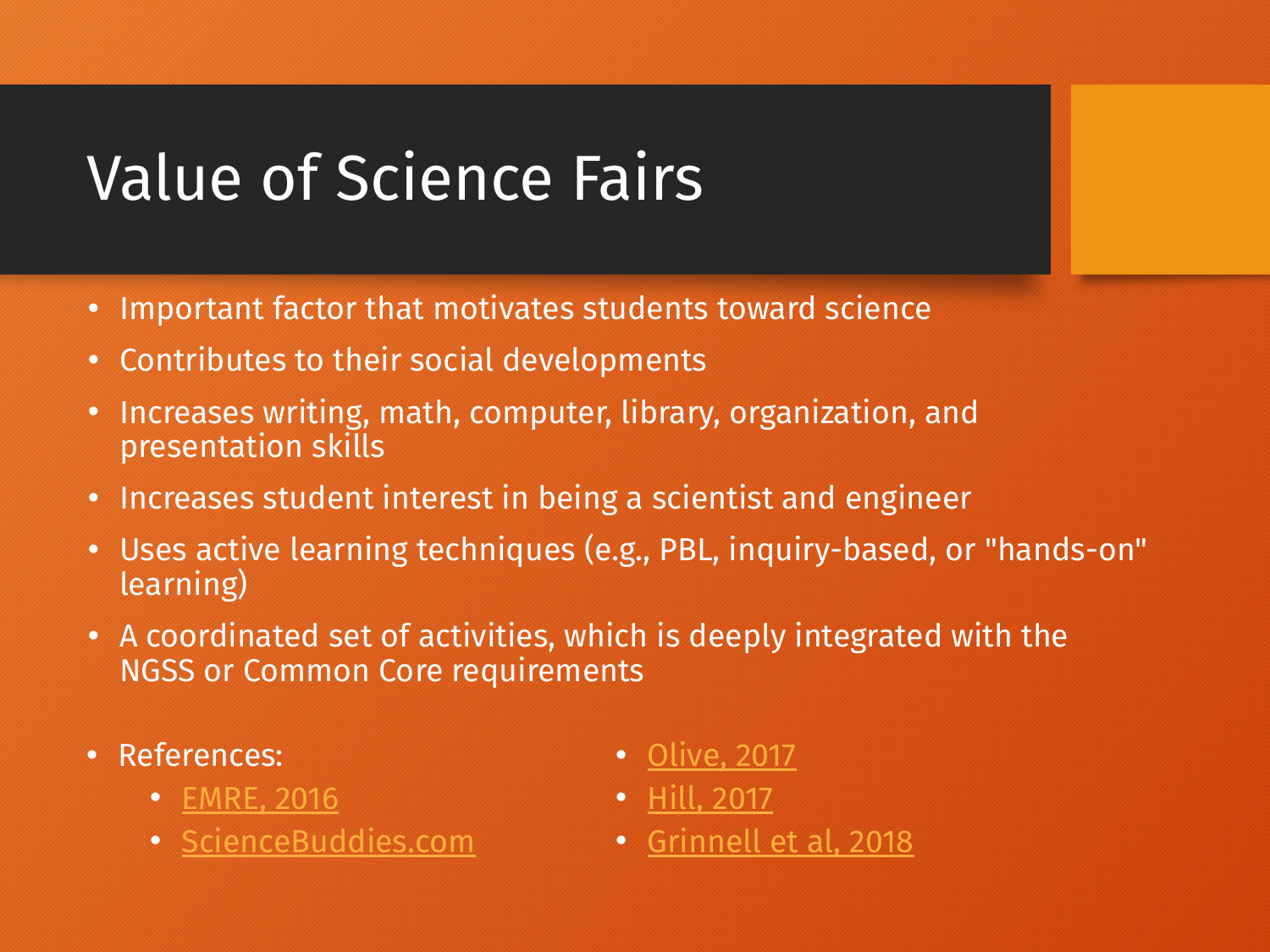

# Value of Science Fairs
Important factor that motivates students toward science
Contributes to their social developments
Increases writing, math, computer, library, organization, and presentation skills
Increases student interest in being a scientist and engineer
Uses active learning techniques (e.g., PBL, inquiry-based, or "hands-on" learning)
A coordinated set of activities, which is deeply integrated with the NGSS or Common Core requirements
References:
EMRE, 2016
ScienceBuddies.com
Olive, 2017
Hill, 2017
Grinnell et al, 2018